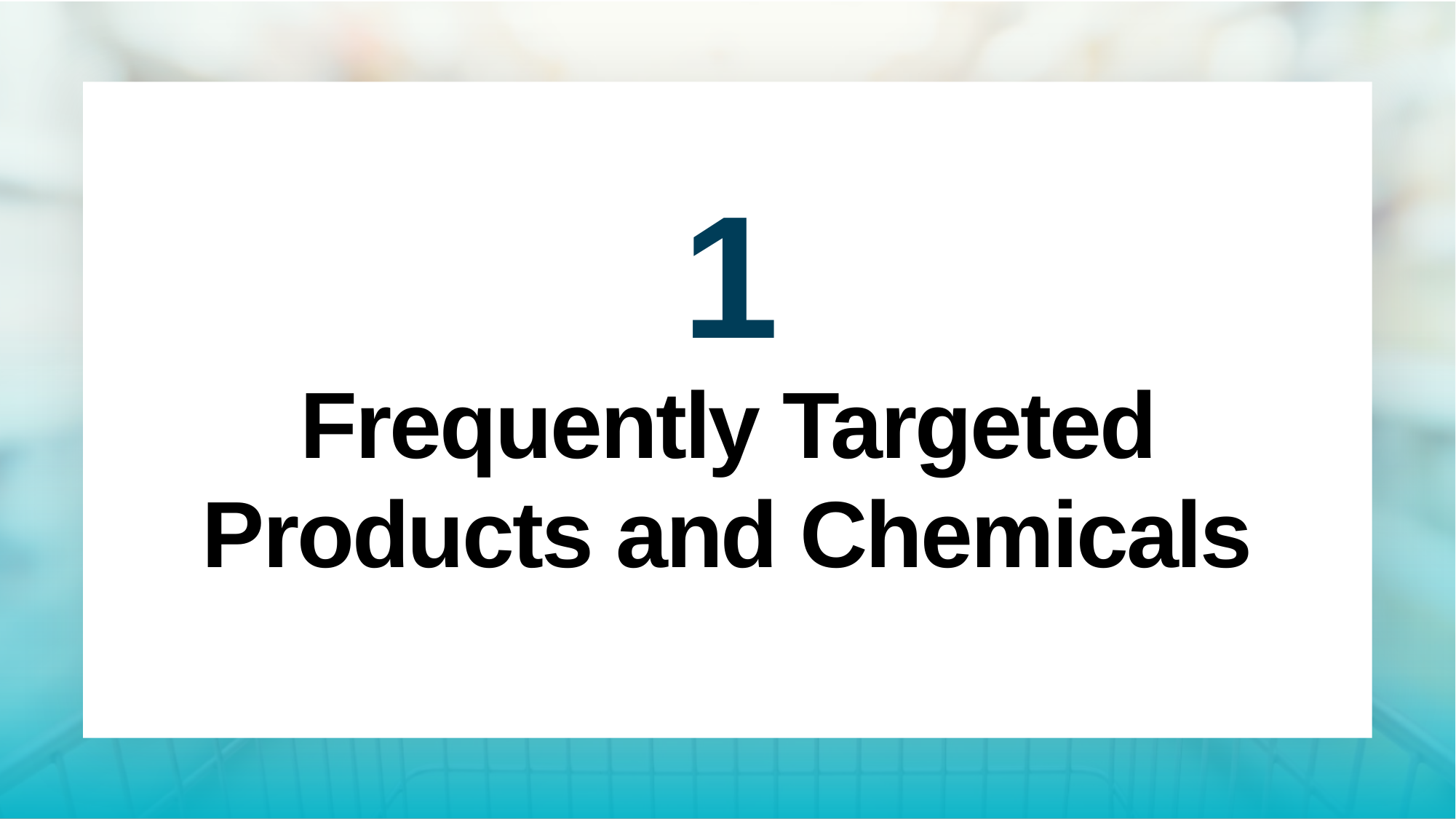

1
# Frequently Targeted Products and Chemicals